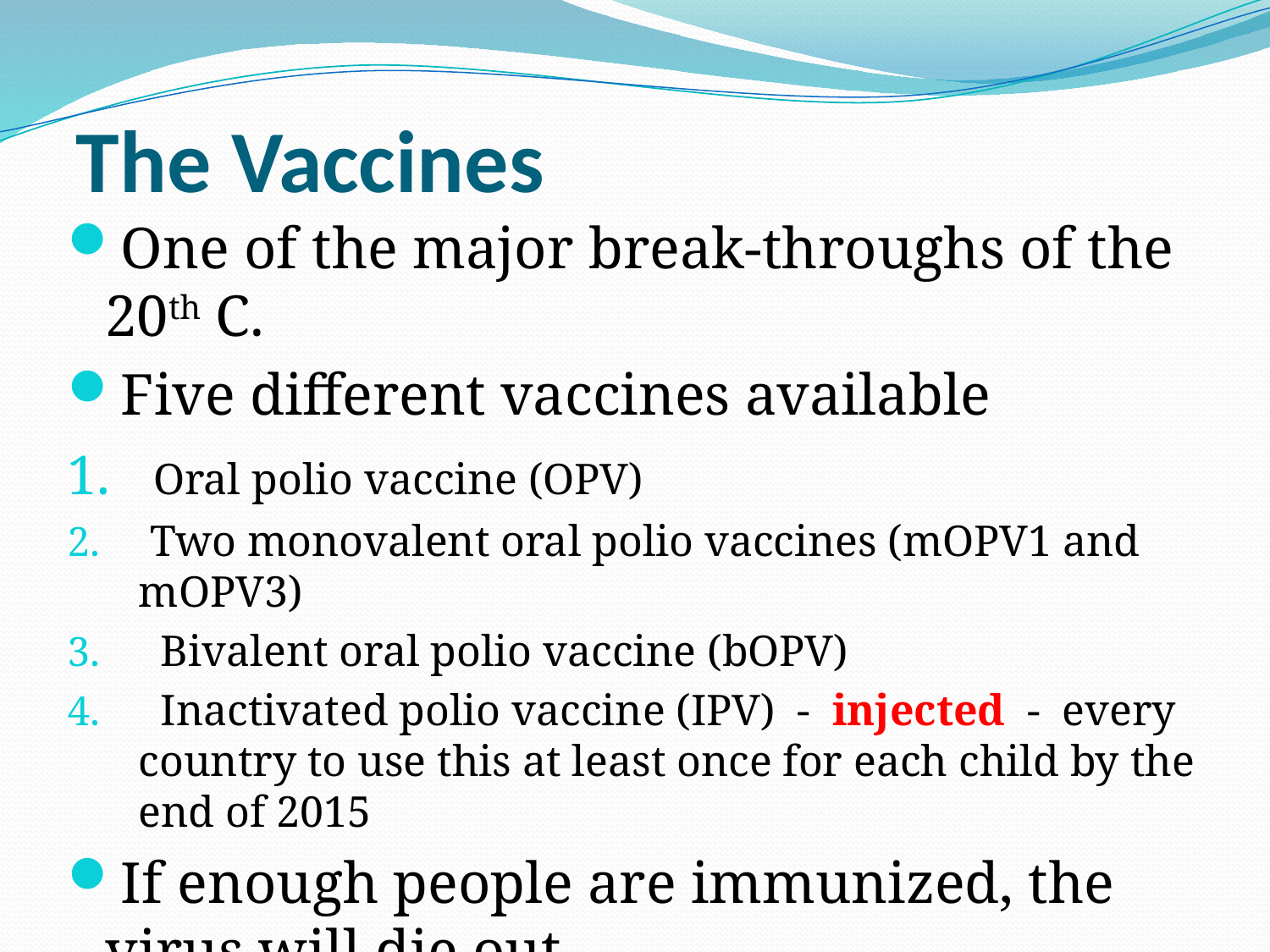

The Vaccines
One of the major break-throughs of the 20th C.
Five different vaccines available
 Oral polio vaccine (OPV)
 Two monovalent oral polio vaccines (mOPV1 and mOPV3)
  Bivalent oral polio vaccine (bOPV)
  Inactivated polio vaccine (IPV)  -  injected  -  every country to use this at least once for each child by the end of 2015
If enough people are immunized, the virus will die out.